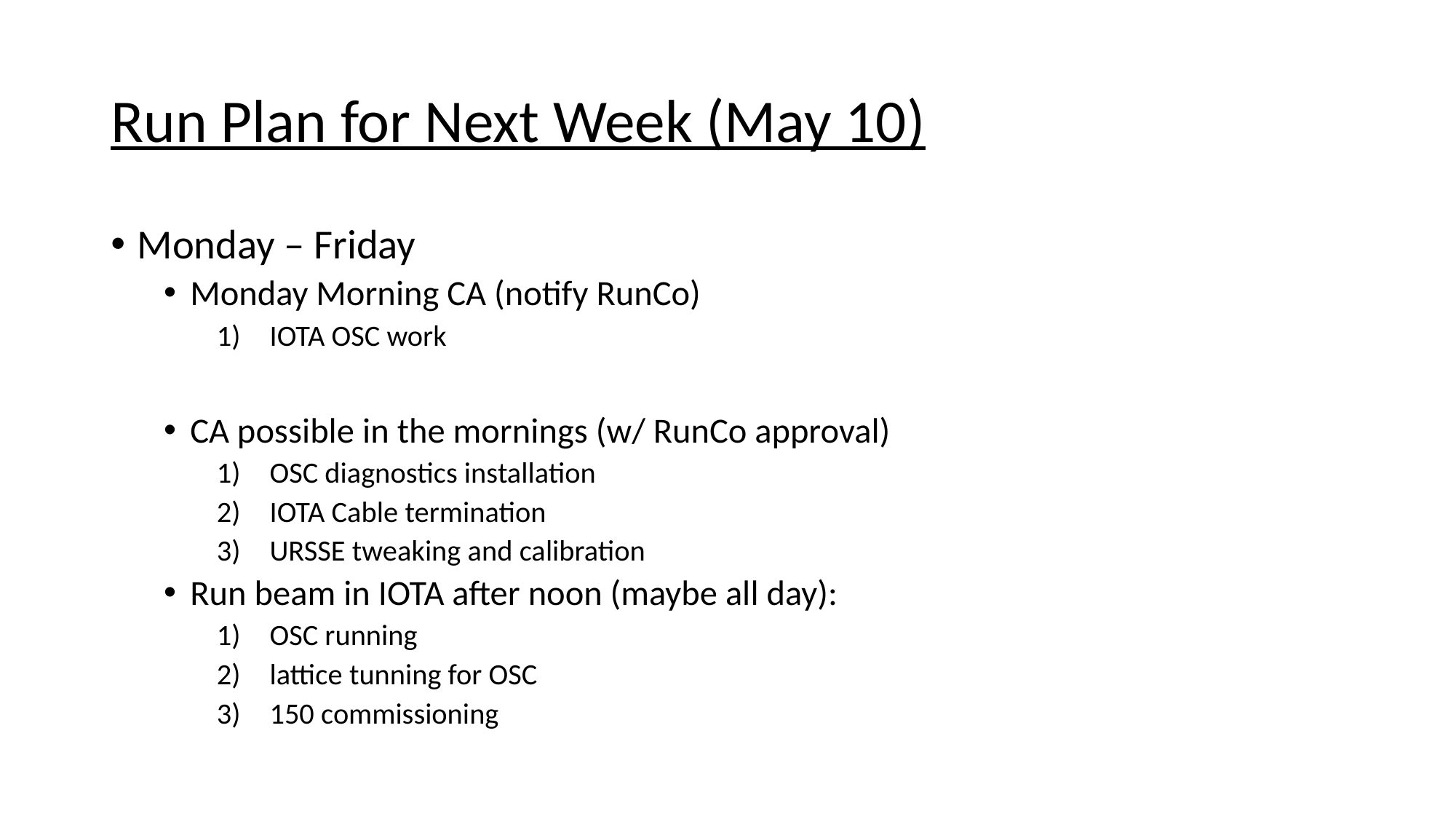

# Run Plan for Next Week (May 10)
Monday – Friday
Monday Morning CA (notify RunCo)
IOTA OSC work

CA possible in the mornings (w/ RunCo approval)
OSC diagnostics installation
IOTA Cable termination
URSSE tweaking and calibration
Run beam in IOTA after noon (maybe all day):
OSC running
lattice tunning for OSC
150 commissioning